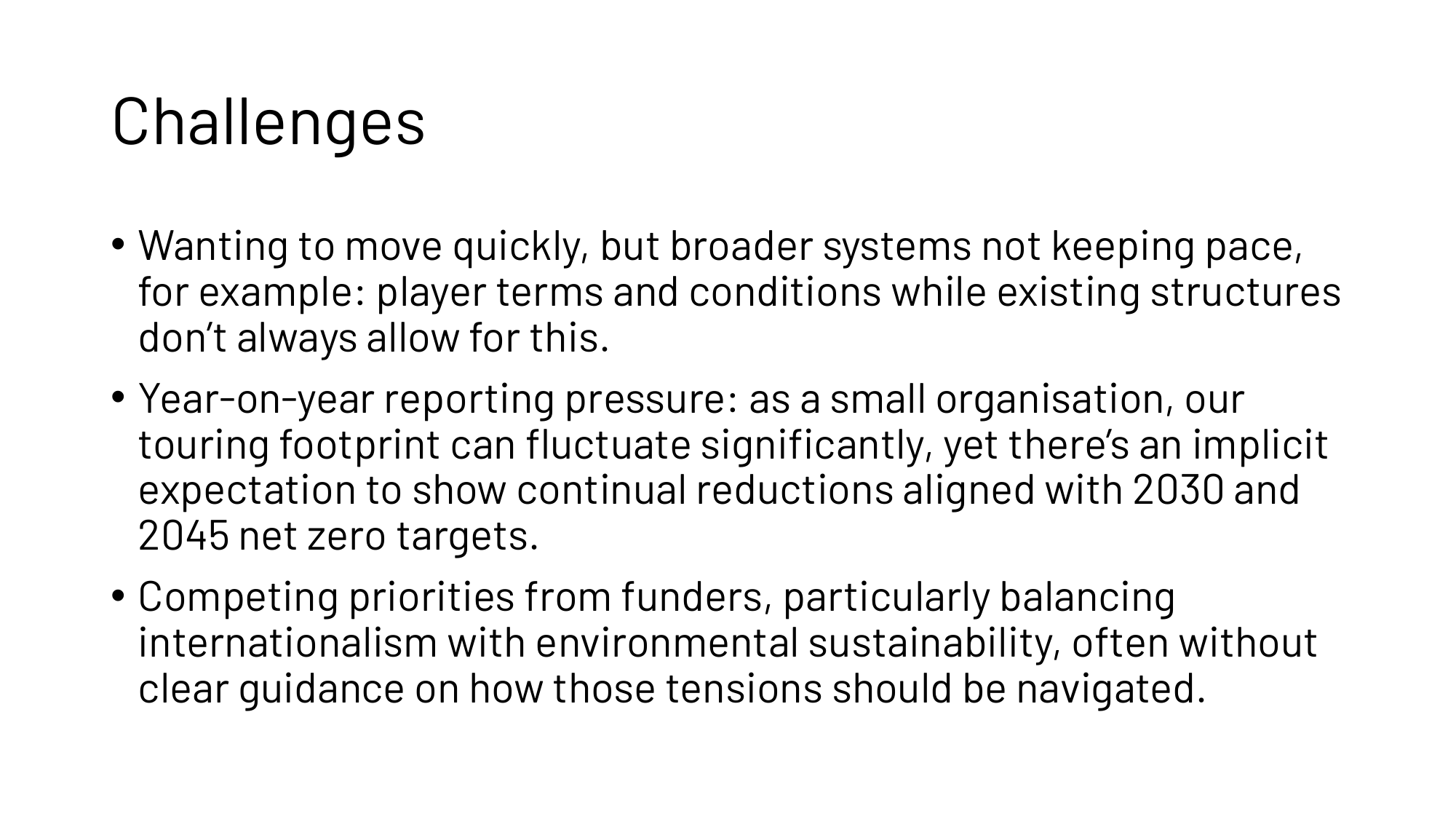

# Challenges
Wanting to move quickly, but broader systems not keeping pace, for example: player terms and conditions while existing structures don’t always allow for this.
Year-on-year reporting pressure: as a small organisation, our touring footprint can fluctuate significantly, yet there’s an implicit expectation to show continual reductions aligned with 2030 and 2045 net zero targets.
Competing priorities from funders, particularly balancing internationalism with environmental sustainability, often without clear guidance on how those tensions should be navigated.